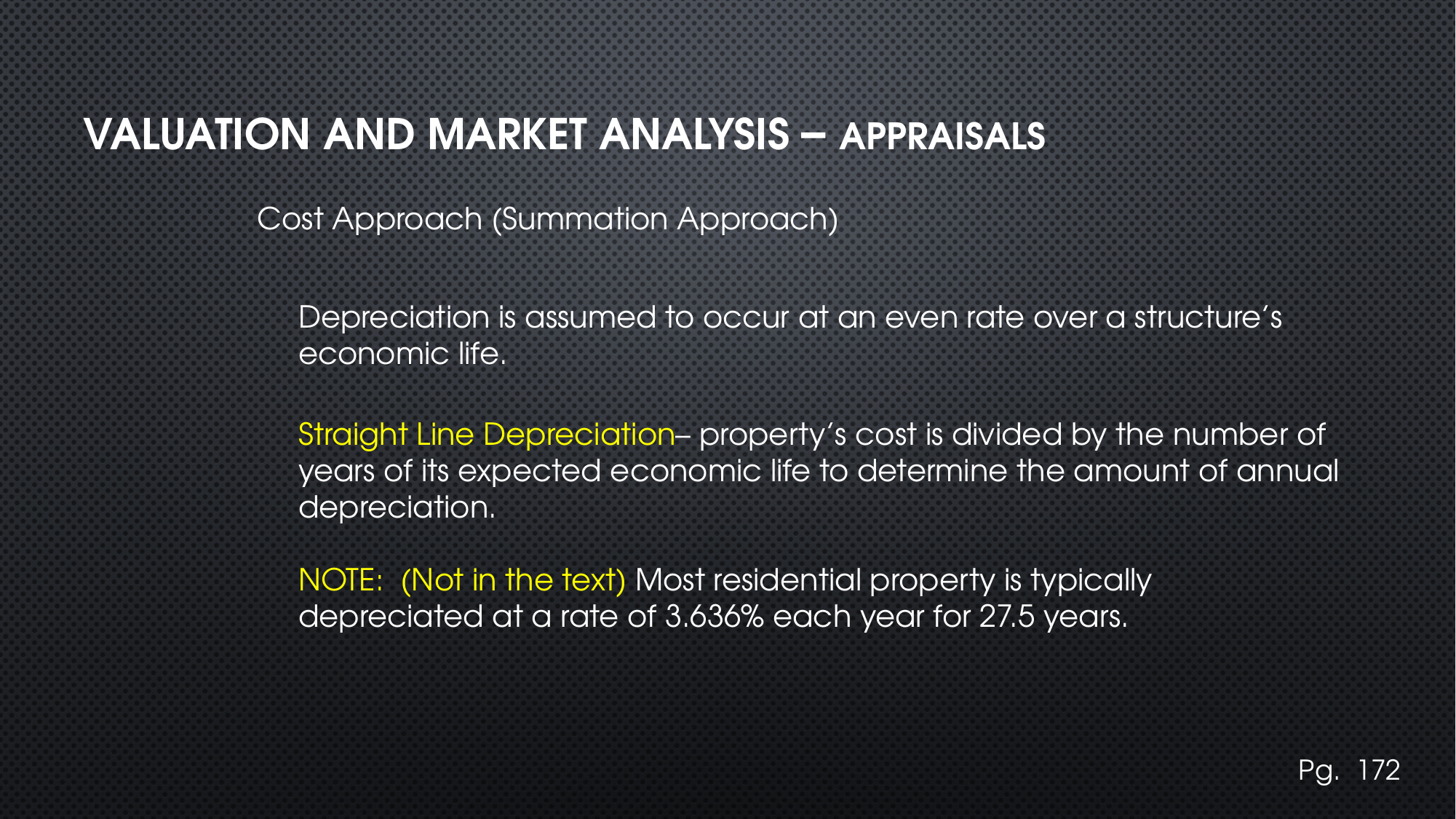

# Valuation and Market Analysis – Appraisals
Cost Approach (Summation Approach)
Depreciation is assumed to occur at an even rate over a structure’s economic life.
Straight Line Depreciation– property’s cost is divided by the number of years of its expected economic life to determine the amount of annual depreciation.

NOTE:  (Not in the text) Most residential property is typically depreciated at a rate of 3.636% each year for 27.5 years.
Pg.  172